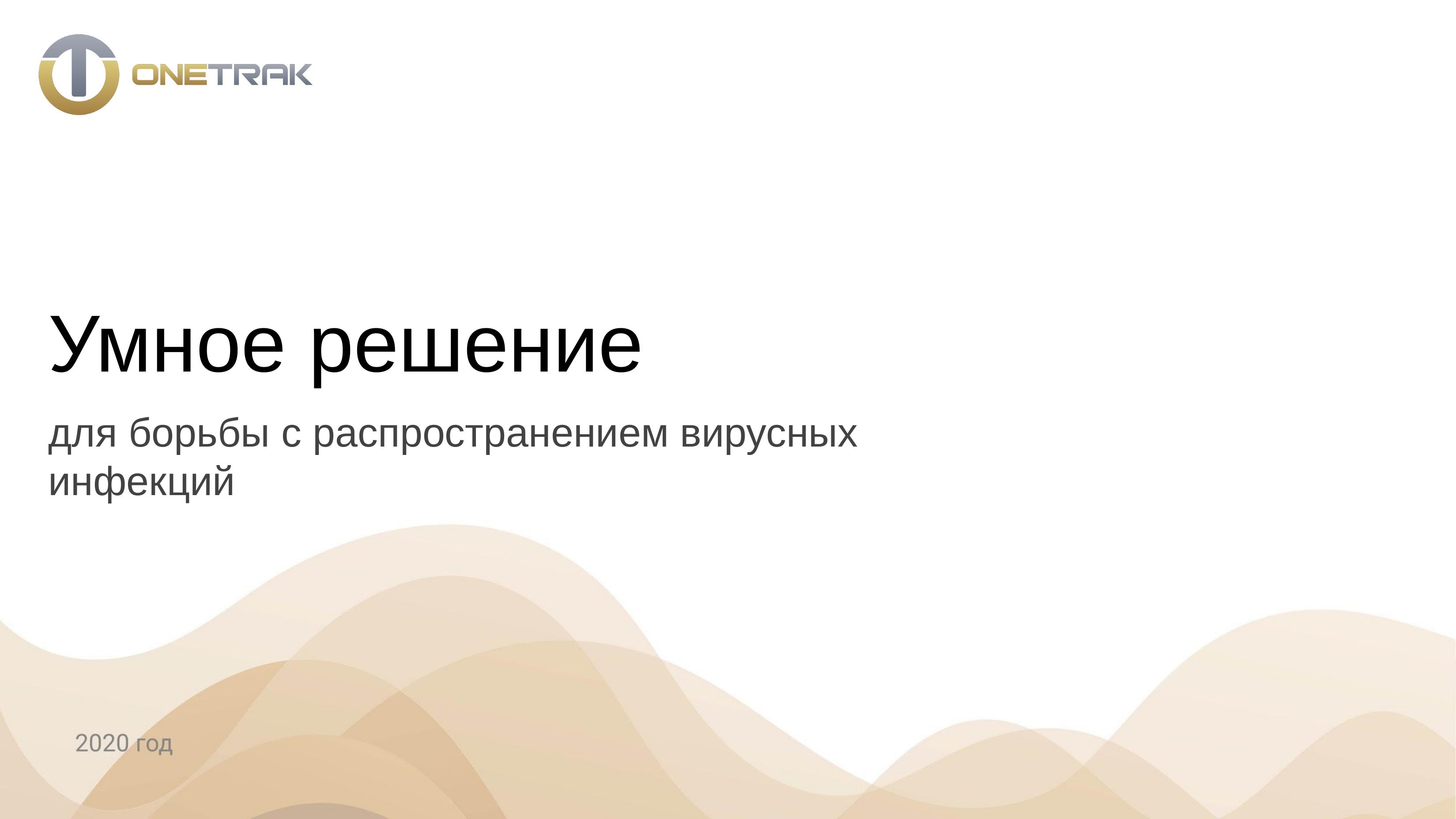

# Умное решение
для борьбы с распространением вирусных инфекций

2020 год